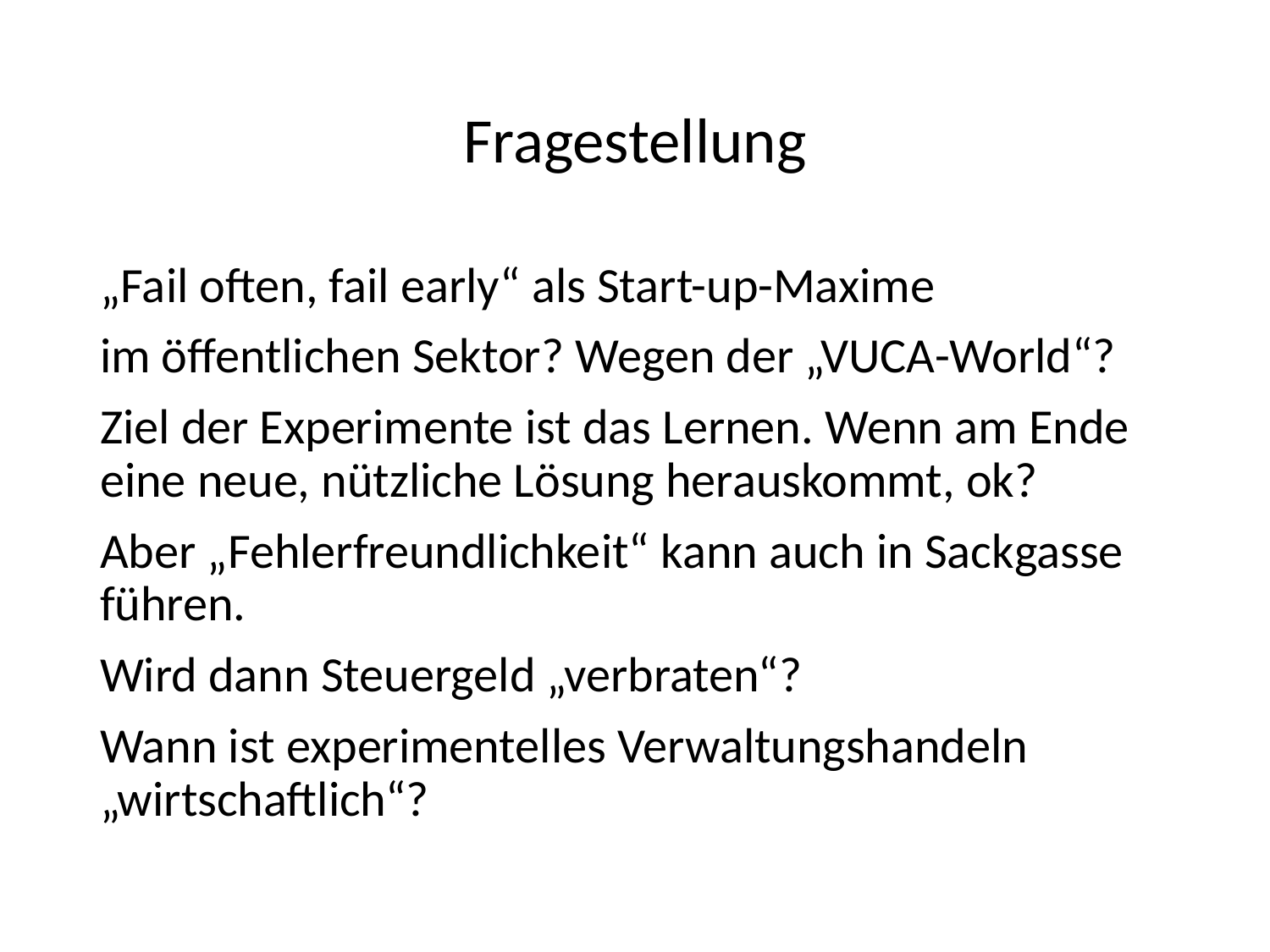

# Fragestellung
„Fail often, fail early“ als Start-up-Maxime
im öffentlichen Sektor? Wegen der „VUCA-World“?
Ziel der Experimente ist das Lernen. Wenn am Ende eine neue, nützliche Lösung herauskommt, ok?
Aber „Fehlerfreundlichkeit“ kann auch in Sackgasse führen.
Wird dann Steuergeld „verbraten“?
Wann ist experimentelles Verwaltungshandeln „wirtschaftlich“?